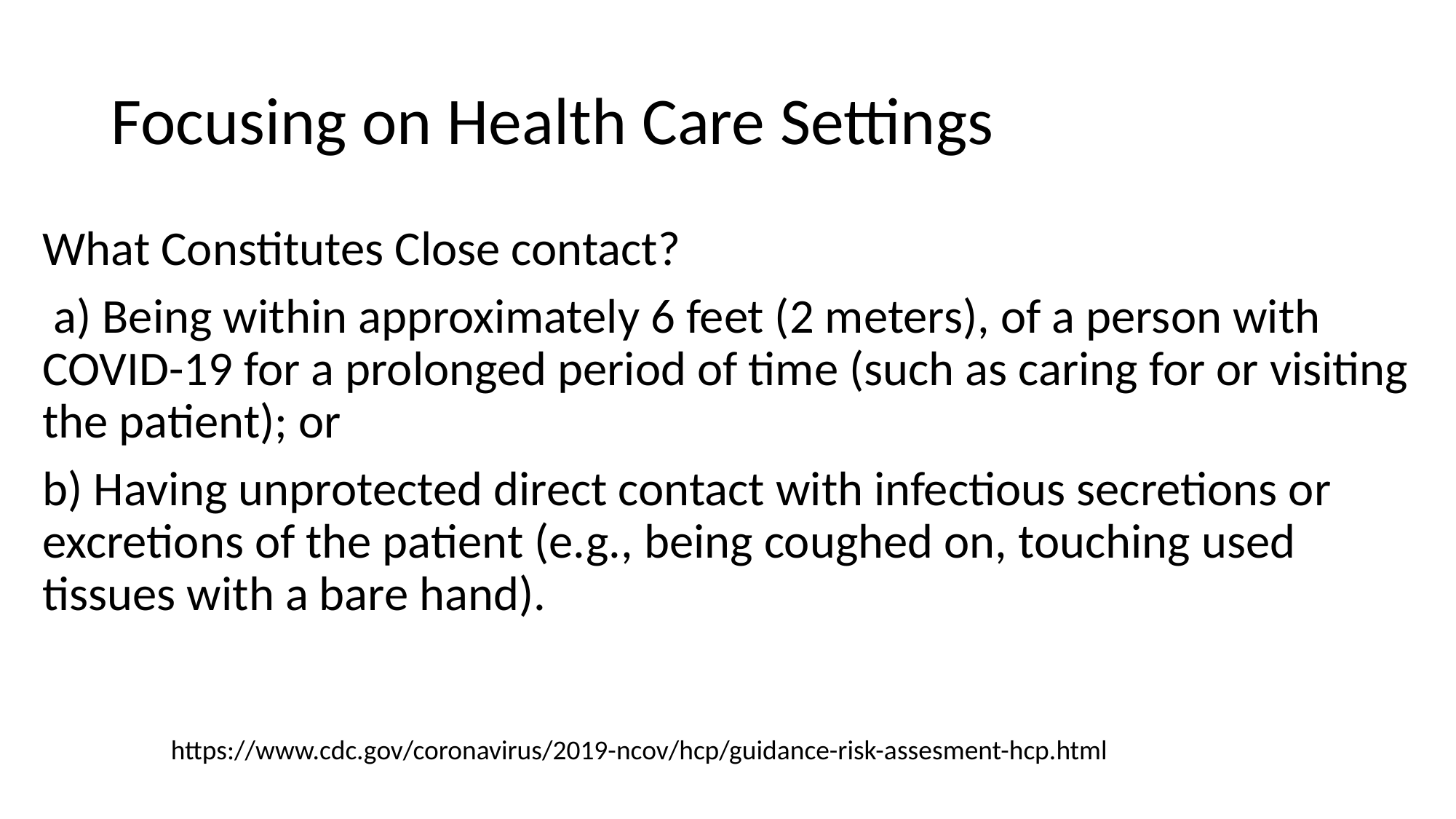

# Focusing on Health Care Settings
What Constitutes Close contact?
 a) Being within approximately 6 feet (2 meters), of a person with COVID-19 for a prolonged period of time (such as caring for or visiting the patient); or
b) Having unprotected direct contact with infectious secretions or excretions of the patient (e.g., being coughed on, touching used tissues with a bare hand).
https://www.cdc.gov/coronavirus/2019-ncov/hcp/guidance-risk-assesment-hcp.html